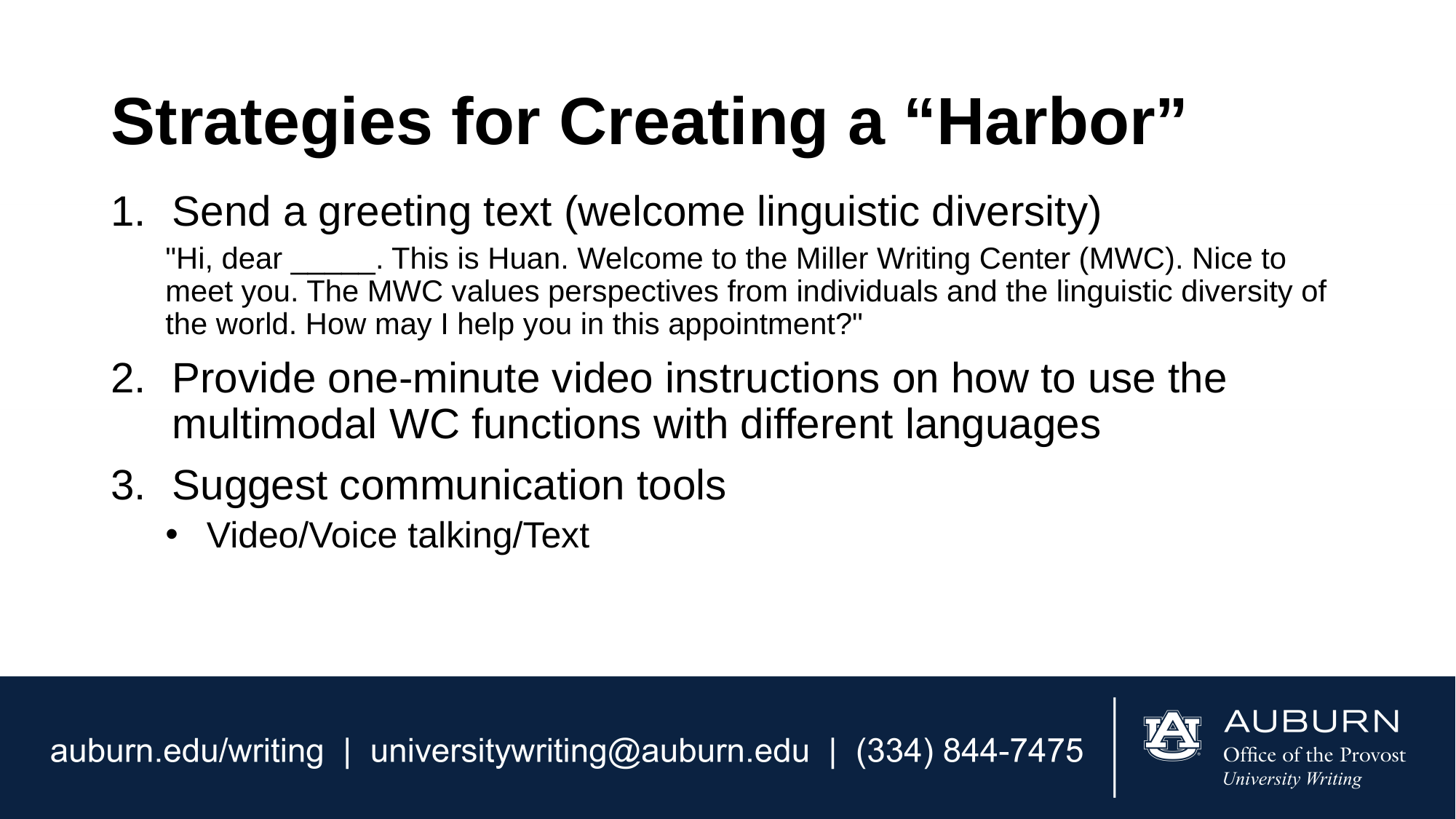

# Strategies for Creating a “Harbor”
Send a greeting text (welcome linguistic diversity)
"Hi, dear _____. This is Huan. Welcome to the Miller Writing Center (MWC). Nice to meet you. The MWC values perspectives from individuals and the linguistic diversity of the world. How may I help you in this appointment?"
Provide one-minute video instructions on how to use the multimodal WC functions with different languages
Suggest communication tools
Video/Voice talking/Text